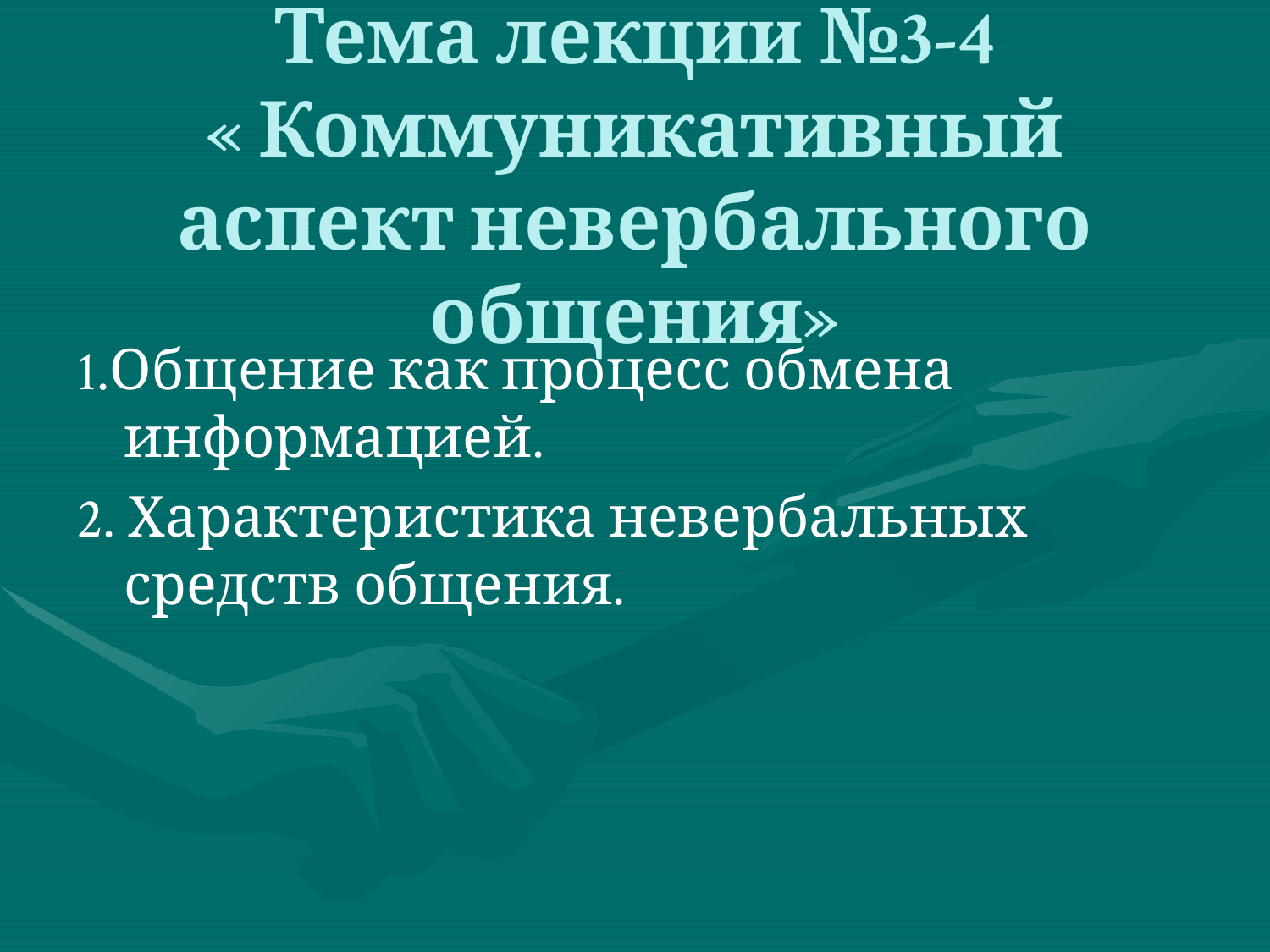

# Тема лекции №3-4 « Коммуникативный аспект невербального общения»
1.Общение как процесс обмена информацией.
2. Характеристика невербальных средств общения.